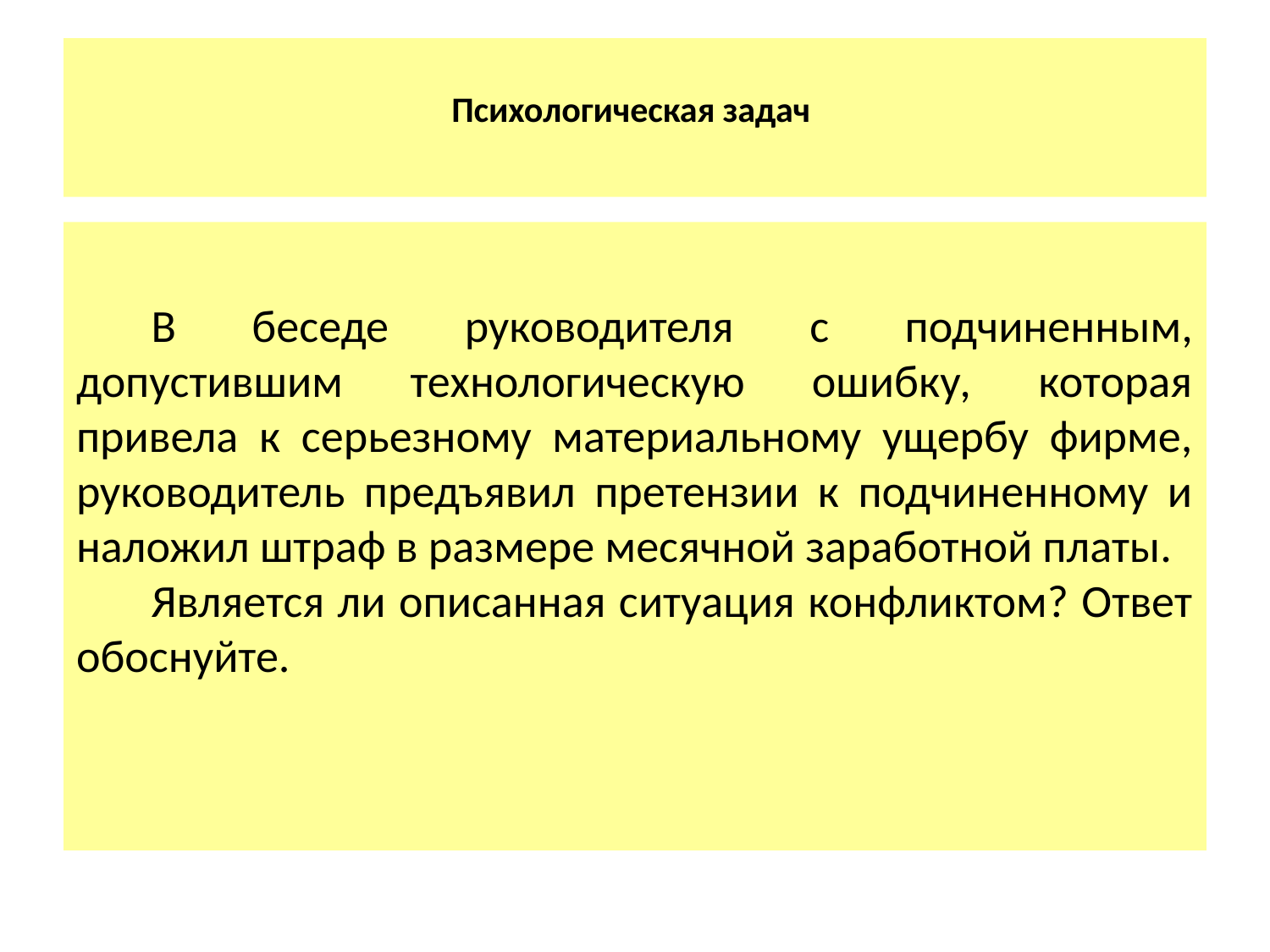

# Психологическая задач

В беседе руководителя с подчиненным, допустившим технологическую ошибку, которая привела к серьезному материальному ущербу фирме, руководитель предъявил претензии к подчиненному и наложил штраф в размере месячной заработной платы.
Является ли описанная ситуация конфликтом? Ответ обоснуйте.